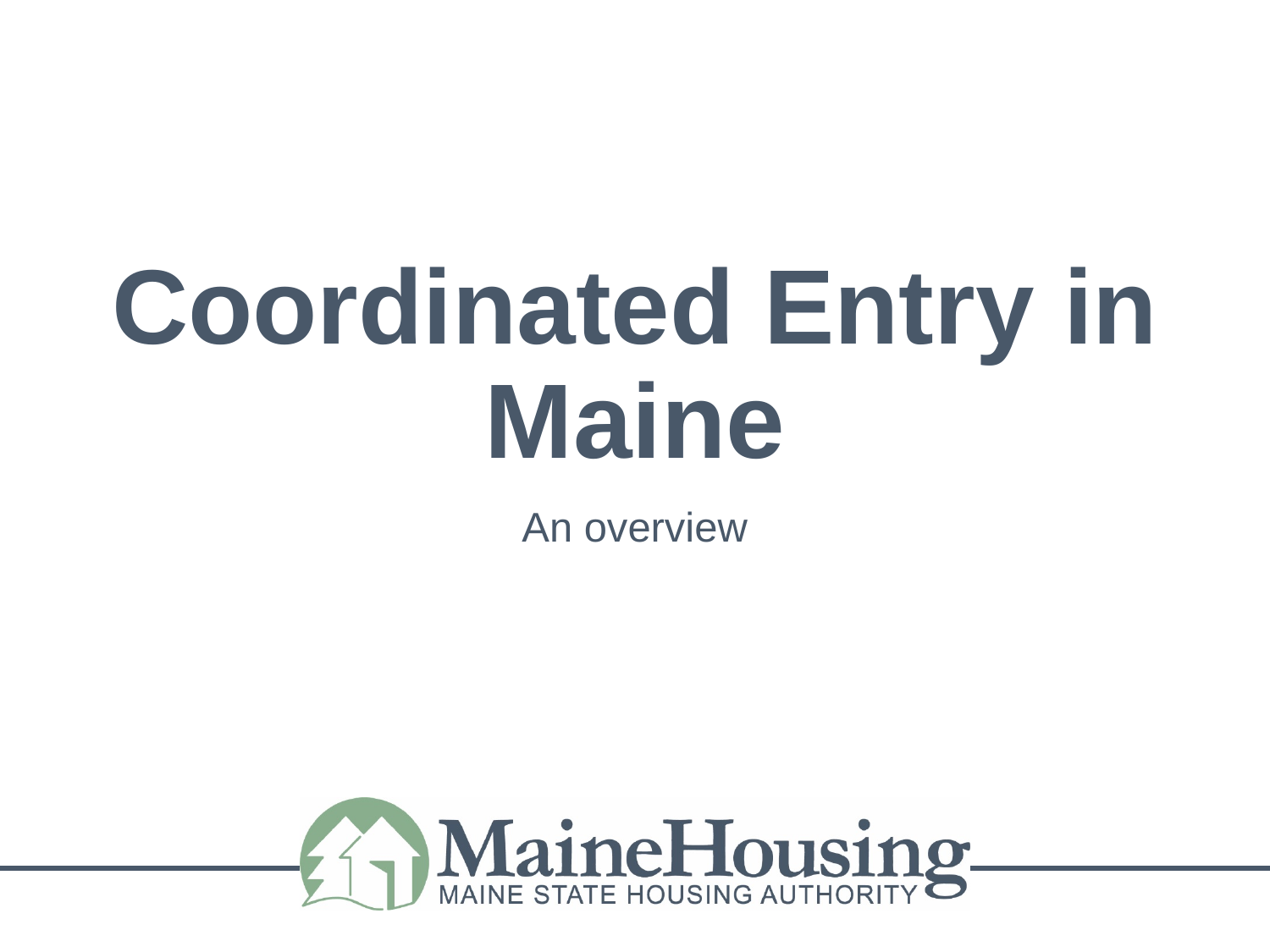

# Coordinated Entry in Maine
An overview